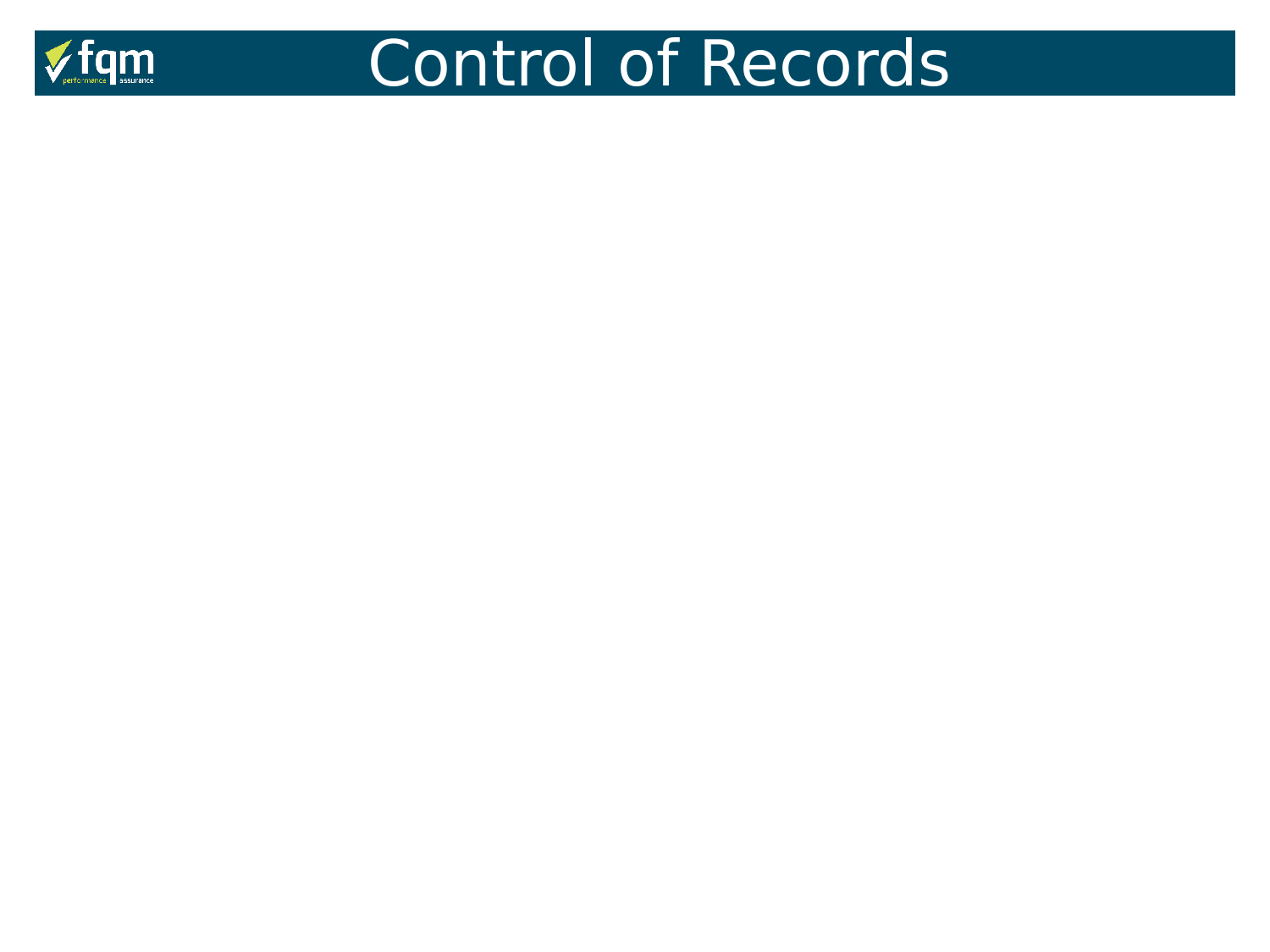

Control of Records
Retain all environmental records required for the successful development, implementation and maintenance of the EMS, including any legal or environmental agency obligations